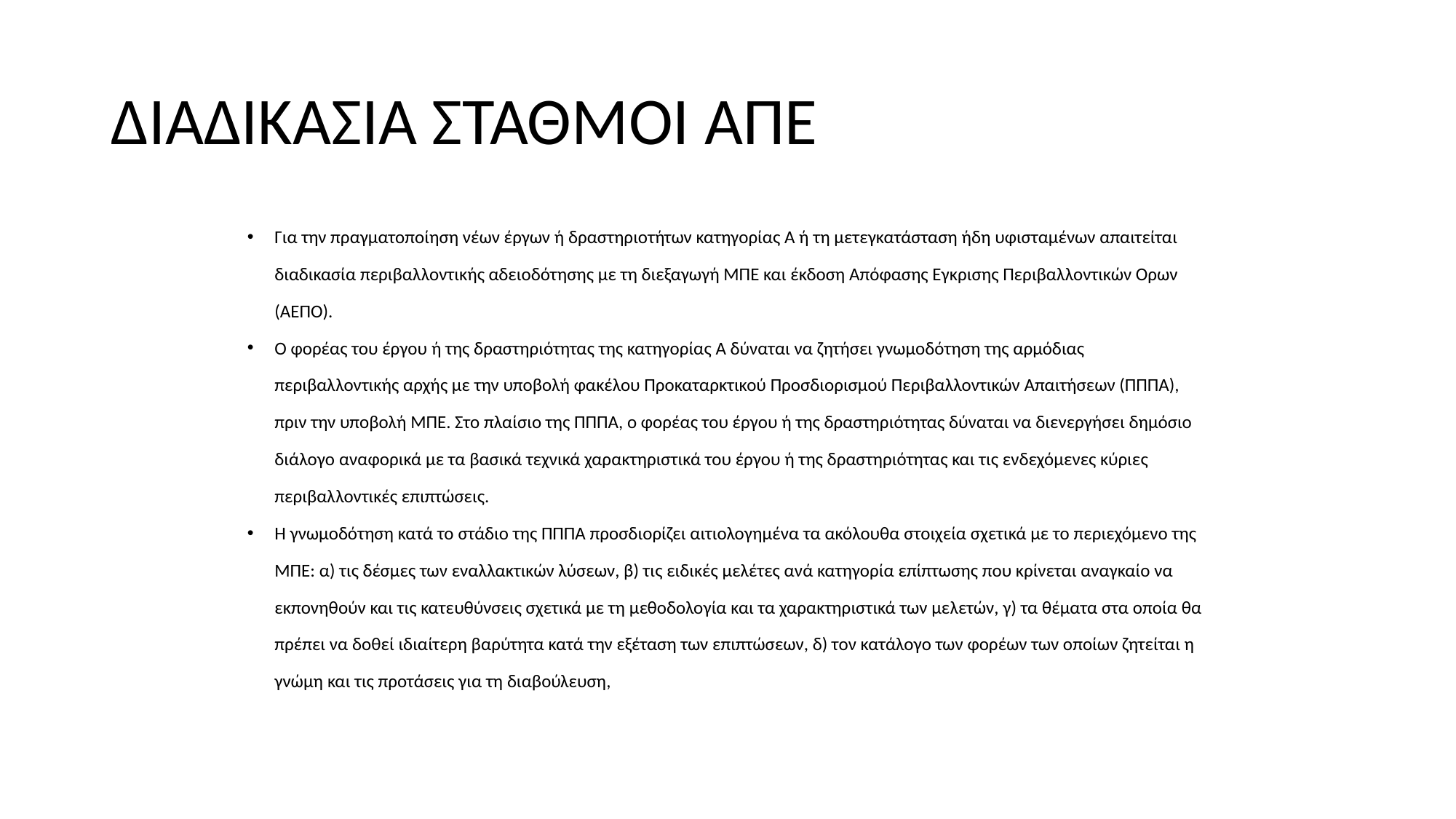

# ΔΙΑΔΙΚΑΣΙΑ ΣΤΑΘΜΟΙ ΑΠΕ
Για την πραγματοποίηση νέων έργων ή δραστηριοτήτων κατηγορίας Α ή τη μετεγκατάσταση ήδη υφισταμένων απαιτείται διαδικασία περιβαλλοντικής αδειοδότησης με τη διεξαγωγή ΜΠΕ και έκδοση Απόφασης Εγκρισης Περιβαλλοντικών Ορων (ΑΕΠΟ).
Ο φορέας του έργου ή της δραστηριότητας της κατηγορίας Α δύναται να ζητήσει γνωμοδότηση της αρμόδιας περιβαλλοντικής αρχής με την υποβολή φακέλου Προκαταρκτικού Προσδιορισμού Περιβαλλοντικών Απαιτήσεων (ΠΠΠΑ), πριν την υποβολή ΜΠΕ. Στο πλαίσιο της ΠΠΠΑ, ο φορέας του έργου ή της δραστηριότητας δύναται να διενεργήσει δημόσιο διάλογο αναφορικά με τα βασικά τεχνικά χαρακτηριστικά του έργου ή της δραστηριότητας και τις ενδεχόμενες κύριες περιβαλλοντικές επιπτώσεις.
Η γνωμοδότηση κατά το στάδιο της ΠΠΠΑ προσδιορίζει αιτιολογημένα τα ακόλουθα στοιχεία σχετικά με το περιεχόμενο της ΜΠΕ: α) τις δέσμες των εναλλακτικών λύσεων, β) τις ειδικές μελέτες ανά κατηγορία επίπτωσης που κρίνεται αναγκαίο να εκπονηθούν και τις κατευθύνσεις σχετικά με τη μεθοδολογία και τα χαρακτηριστικά των μελετών, γ) τα θέματα στα οποία θα πρέπει να δοθεί ιδιαίτερη βαρύτητα κατά την εξέταση των επιπτώσεων, δ) τον κατάλογο των φορέων των οποίων ζητείται η γνώμη και τις προτάσεις για τη διαβούλευση,